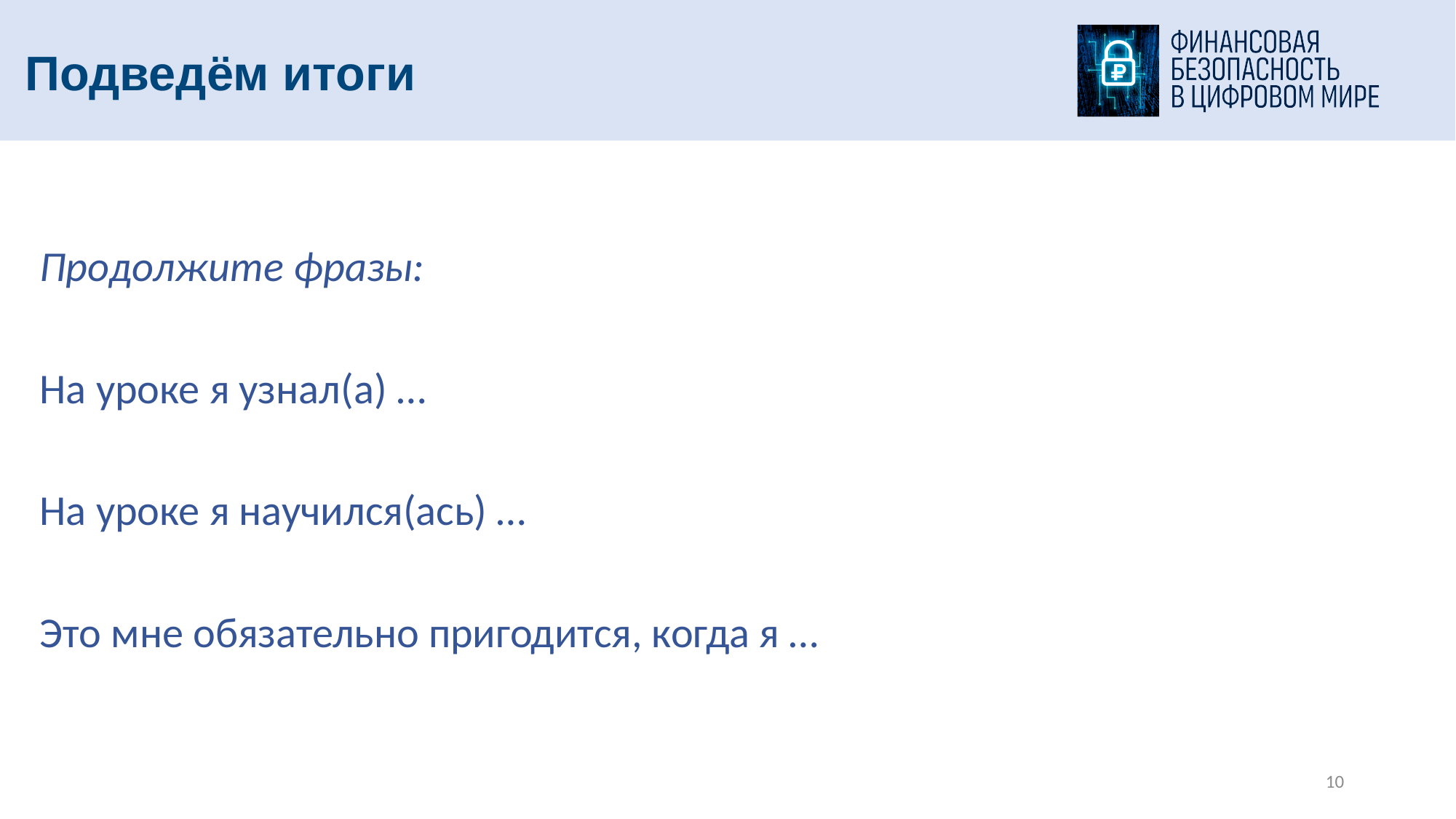

# Подведём итоги
Продолжите фразы:

На уроке я узнал(а) …

На уроке я научился(ась) …

Это мне обязательно пригодится, когда я …
10